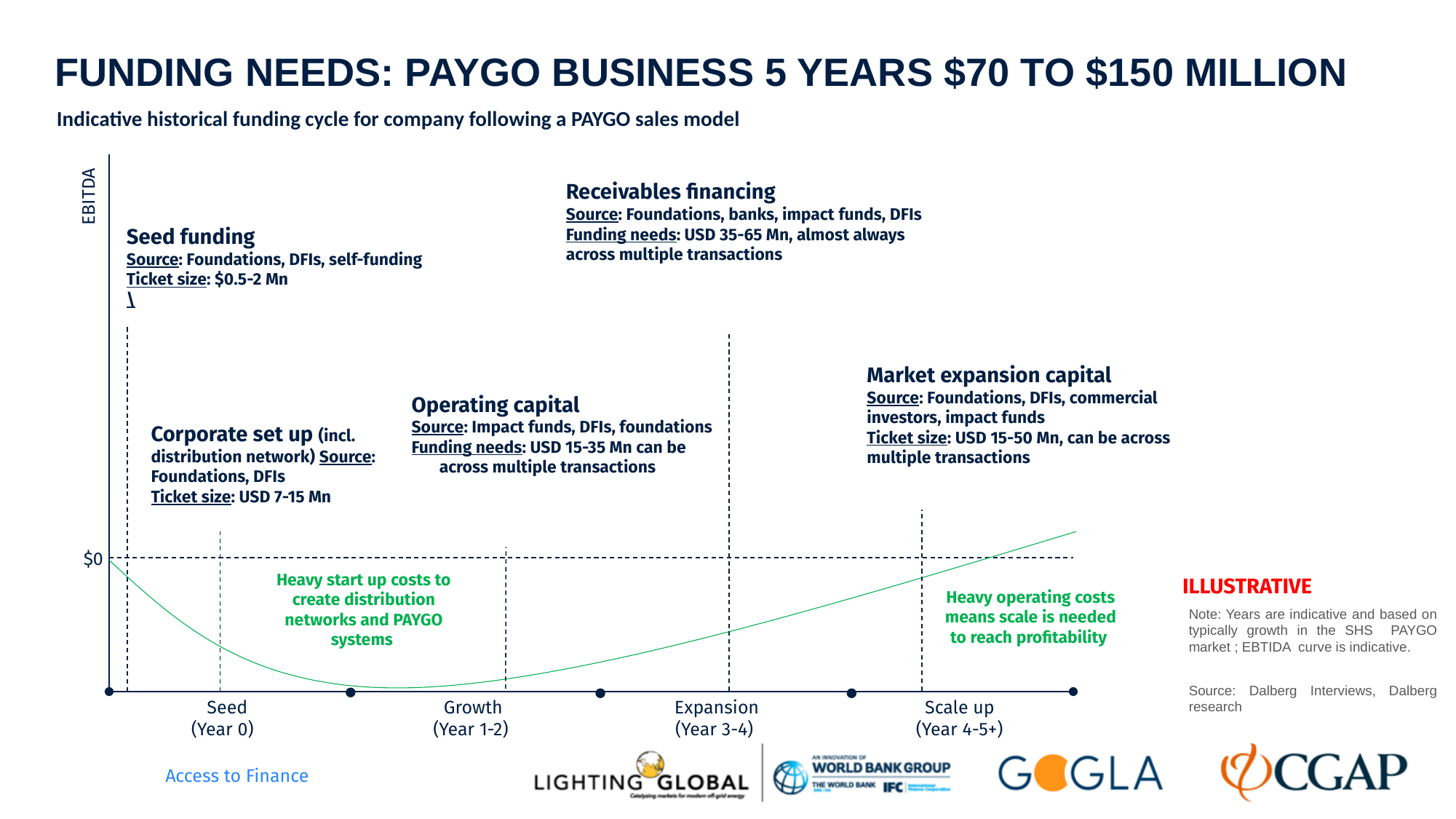

FUNDING NEEDS: PAYGO BUSINESS 5 YEARS $70 to $150 Million
Indicative historical funding cycle for company following a PAYGO sales model
Receivables financing
Source: Foundations, banks, impact funds, DFIs
Funding needs: USD 35-65 Mn, almost always across multiple transactions

EBITDA
Seed funding
Source: Foundations, DFIs, self-funding
Ticket size: $0.5-2 Mn
\
Market expansion capital
Source: Foundations, DFIs, commercial investors, impact funds
Ticket size: USD 15-50 Mn, can be across multiple transactions
Operating capital
Source: Impact funds, DFIs, foundations
Funding needs: USD 15-35 Mn can be across multiple transactions
Corporate set up (incl. distribution network) Source: Foundations, DFIs
Ticket size: USD 7-15 Mn

$0
ILLUSTRATIVE
Heavy start up costs to create distribution networks and PAYGO systems
Heavy operating costs means scale is needed to reach profitability
Note: Years are indicative and based on typically growth in the SHS  PAYGO market ; EBTIDA  curve is indicative.
Source: Dalberg Interviews, Dalberg research

Seed
(Year 0)
Growth
(Year 1-2)
Expansion
(Year 3-4)
Scale up
(Year 4-5+)
Access to Finance